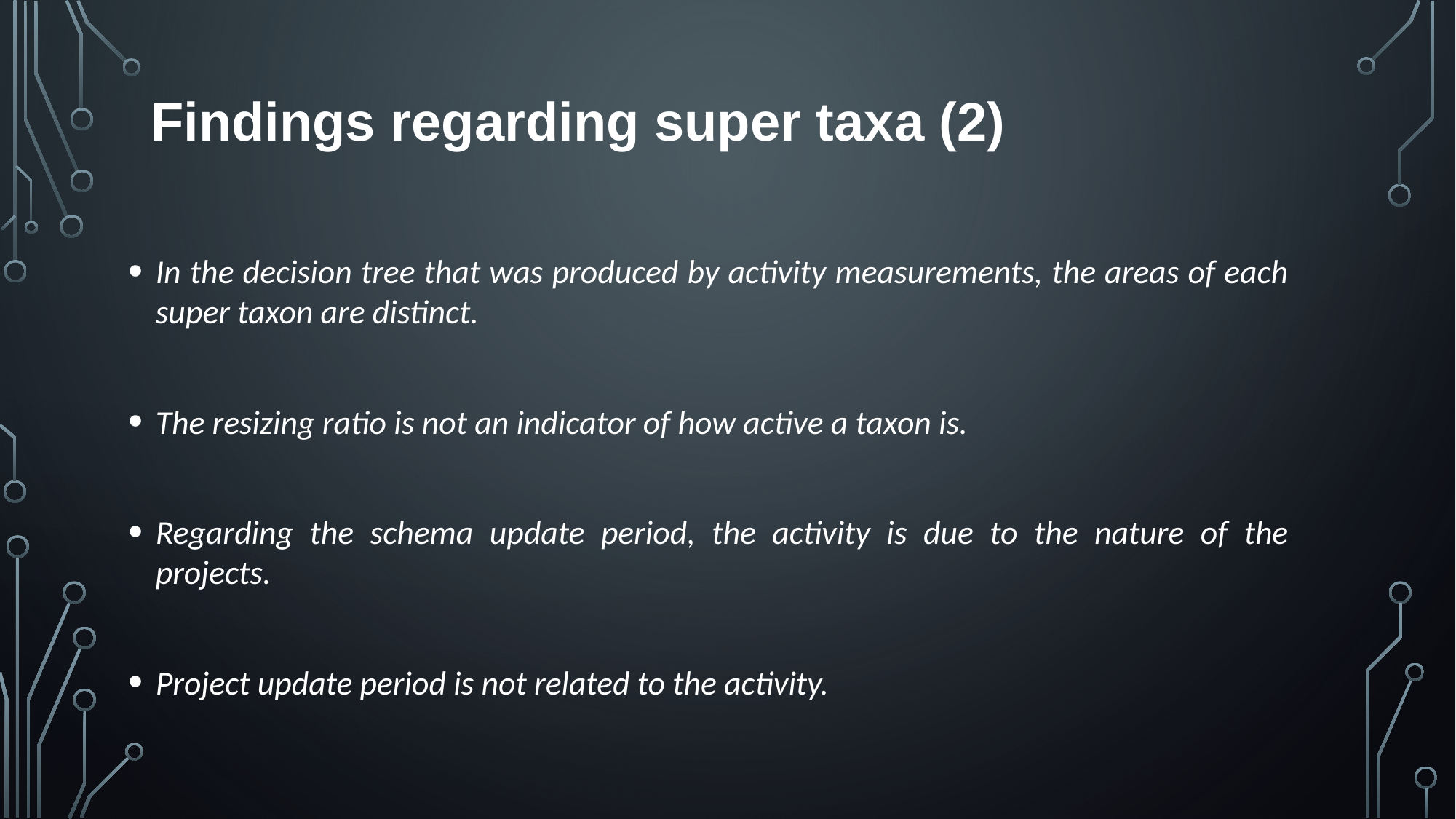

# Findings regarding super taxa (2)
In the decision tree that was produced by activity measurements, the areas of each super taxon are distinct.

The resizing ratio is not an indicator of how active a taxon is.

Regarding the schema update period, the activity is due to the nature of the projects.

Project update period is not related to the activity.